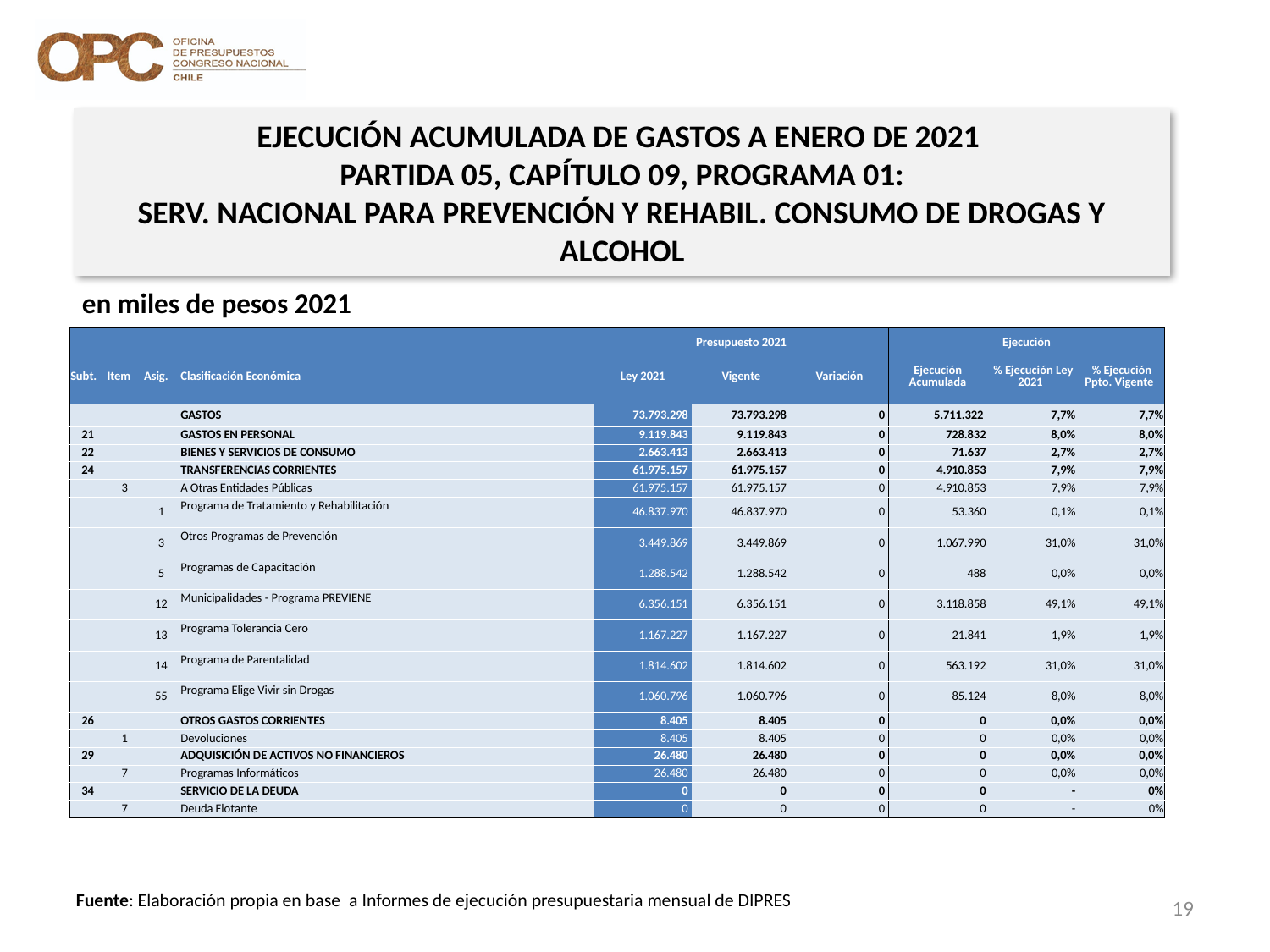

EJECUCIÓN ACUMULADA DE GASTOS A ENERO DE 2021
PARTIDA 05, CAPÍTULO 09, PROGRAMA 01:
SERV. NACIONAL PARA PREVENCIÓN Y REHABIL. CONSUMO DE DROGAS Y ALCOHOL
en miles de pesos 2021
|  |  |  |  | Presupuesto 2021 |  |  | Ejecución |  |  |
| --- | --- | --- | --- | --- | --- | --- | --- | --- | --- |
| Subt. | Item | Asig. | Clasificación Económica | Ley 2021 | Vigente | Variación | Ejecución Acumulada | % Ejecución Ley 2021 | % Ejecución Ppto. Vigente |
|  |  |  | GASTOS | 73.793.298 | 73.793.298 | 0 | 5.711.322 | 7,7% | 7,7% |
| 21 |  |  | GASTOS EN PERSONAL | 9.119.843 | 9.119.843 | 0 | 728.832 | 8,0% | 8,0% |
| 22 |  |  | BIENES Y SERVICIOS DE CONSUMO | 2.663.413 | 2.663.413 | 0 | 71.637 | 2,7% | 2,7% |
| 24 |  |  | TRANSFERENCIAS CORRIENTES | 61.975.157 | 61.975.157 | 0 | 4.910.853 | 7,9% | 7,9% |
|  | 3 |  | A Otras Entidades Públicas | 61.975.157 | 61.975.157 | 0 | 4.910.853 | 7,9% | 7,9% |
|  |  | 1 | Programa de Tratamiento y Rehabilitación | 46.837.970 | 46.837.970 | 0 | 53.360 | 0,1% | 0,1% |
|  |  | 3 | Otros Programas de Prevención | 3.449.869 | 3.449.869 | 0 | 1.067.990 | 31,0% | 31,0% |
|  |  | 5 | Programas de Capacitación | 1.288.542 | 1.288.542 | 0 | 488 | 0,0% | 0,0% |
|  |  | 12 | Municipalidades - Programa PREVIENE | 6.356.151 | 6.356.151 | 0 | 3.118.858 | 49,1% | 49,1% |
|  |  | 13 | Programa Tolerancia Cero | 1.167.227 | 1.167.227 | 0 | 21.841 | 1,9% | 1,9% |
|  |  | 14 | Programa de Parentalidad | 1.814.602 | 1.814.602 | 0 | 563.192 | 31,0% | 31,0% |
|  |  | 55 | Programa Elige Vivir sin Drogas | 1.060.796 | 1.060.796 | 0 | 85.124 | 8,0% | 8,0% |
| 26 |  |  | OTROS GASTOS CORRIENTES | 8.405 | 8.405 | 0 | 0 | 0,0% | 0,0% |
|  | 1 |  | Devoluciones | 8.405 | 8.405 | 0 | 0 | 0,0% | 0,0% |
| 29 |  |  | ADQUISICIÓN DE ACTIVOS NO FINANCIEROS | 26.480 | 26.480 | 0 | 0 | 0,0% | 0,0% |
|  | 7 |  | Programas Informáticos | 26.480 | 26.480 | 0 | 0 | 0,0% | 0,0% |
| 34 |  |  | SERVICIO DE LA DEUDA | 0 | 0 | 0 | 0 | - | 0% |
|  | 7 |  | Deuda Flotante | 0 | 0 | 0 | 0 | - | 0% |
19